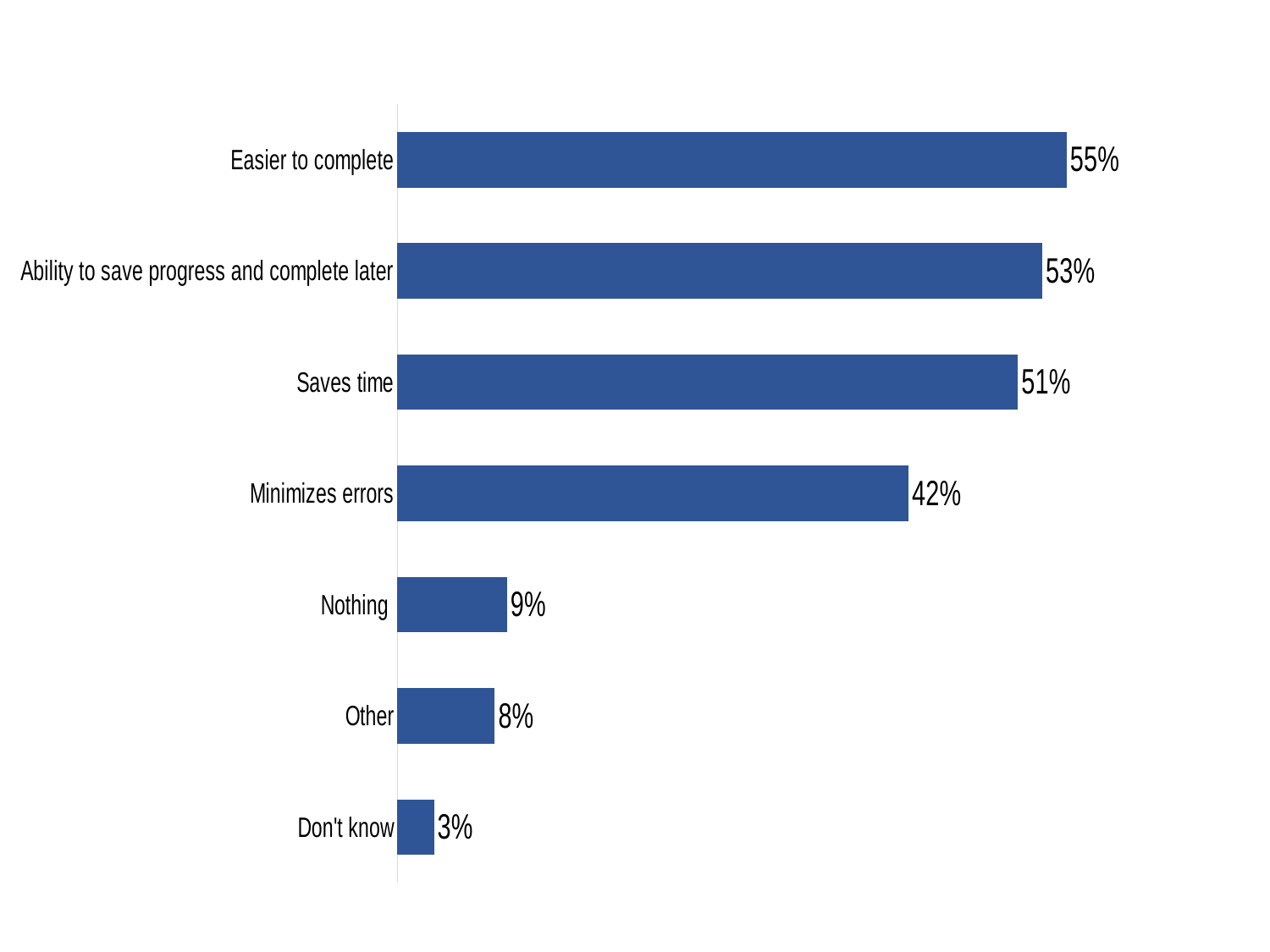

### Chart

| Category | Series 1 |
|---|---|
| Easier to complete | 0.55 |
| Ability to save progress and complete later | 0.53 |
| Saves time | 0.51 |
| Minimizes errors | 0.42 |
| Nothing  | 0.09 |
| Other | 0.08 |
| Don't know | 0.03 |